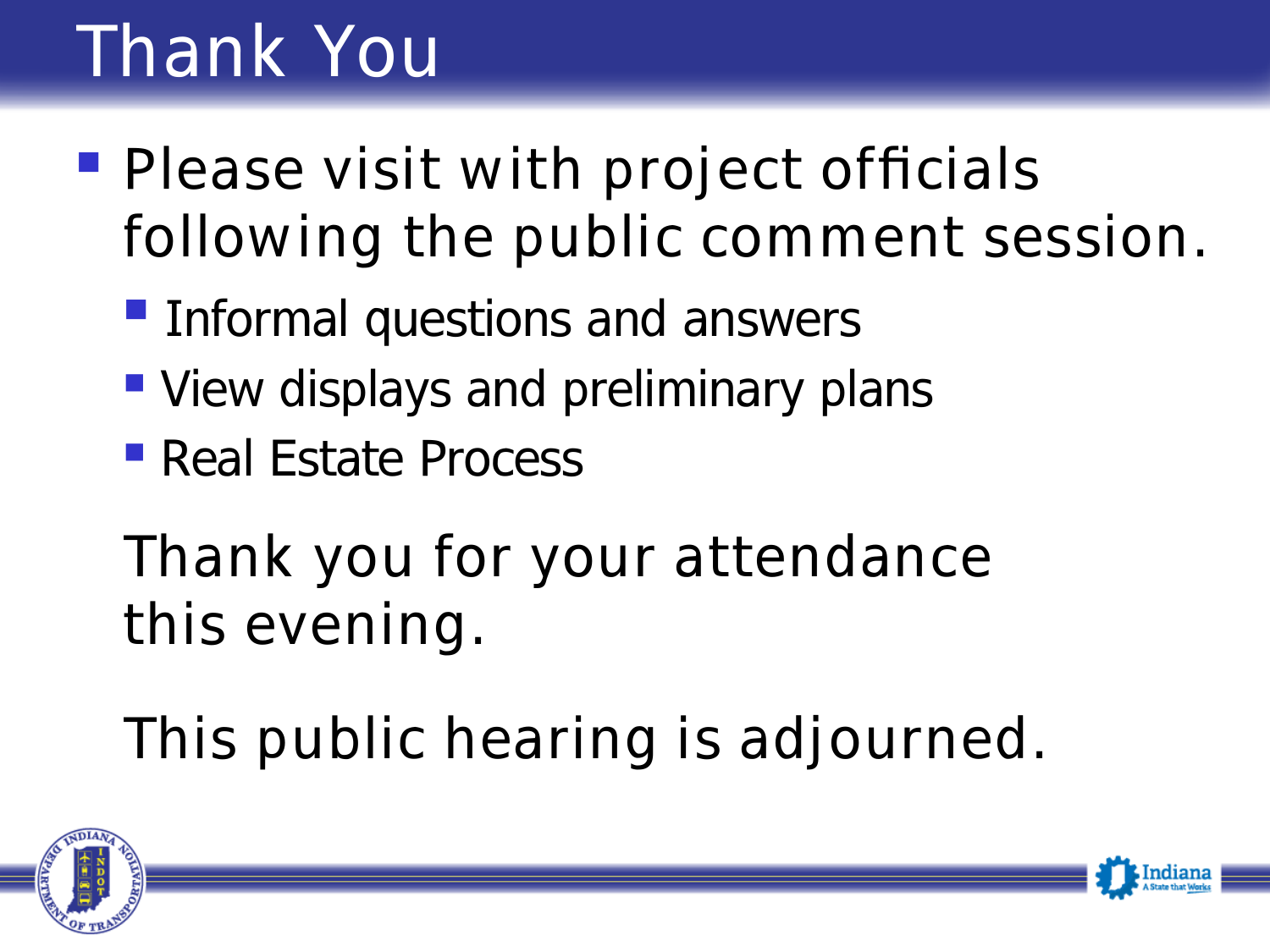

# Thank You
Please visit with project officials following the public comment session.
 Informal questions and answers
 View displays and preliminary plans
 Real Estate Process

	Thank you for your attendance
	this evening.

	This public hearing is adjourned.